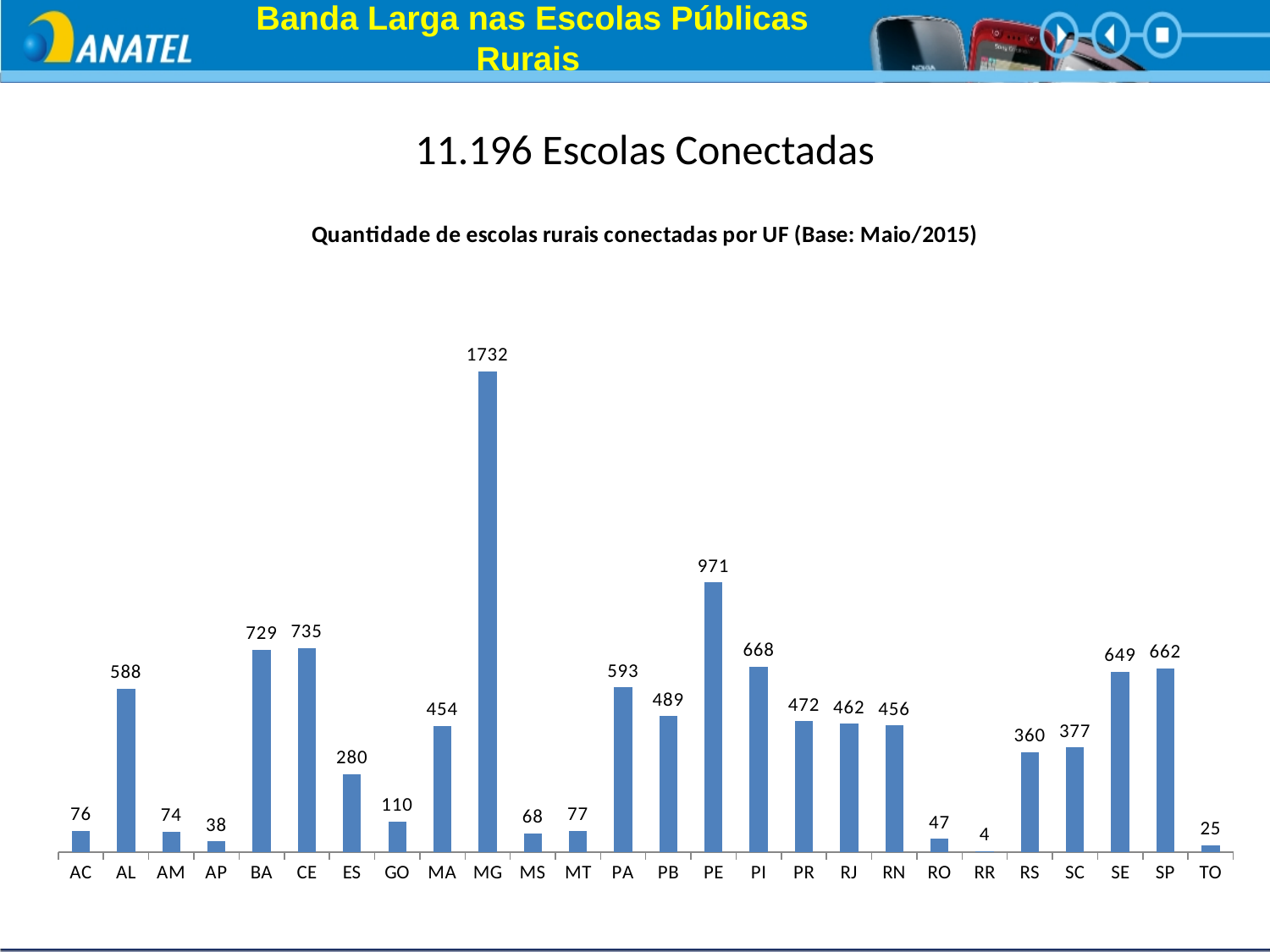

Banda Larga nas Escolas Públicas Rurais
11.196 Escolas Conectadas

### Chart: Quantidade de escolas rurais conectadas por UF (Base: Maio/2015)

| Category | Quantidade |
|---|---|
| AC | 76.0 |
| AL | 588.0 |
| AM | 74.0 |
| AP | 38.0 |
| BA | 729.0 |
| CE | 735.0 |
| ES | 280.0 |
| GO | 110.0 |
| MA | 454.0 |
| MG | 1732.0 |
| MS | 68.0 |
| MT | 77.0 |
| PA | 593.0 |
| PB | 489.0 |
| PE | 971.0 |
| PI | 668.0 |
| PR | 472.0 |
| RJ | 462.0 |
| RN | 456.0 |
| RO | 47.0 |
| RR | 4.0 |
| RS | 360.0 |
| SC | 377.0 |
| SE | 649.0 |
| SP | 662.0 |
| TO | 25.0 |